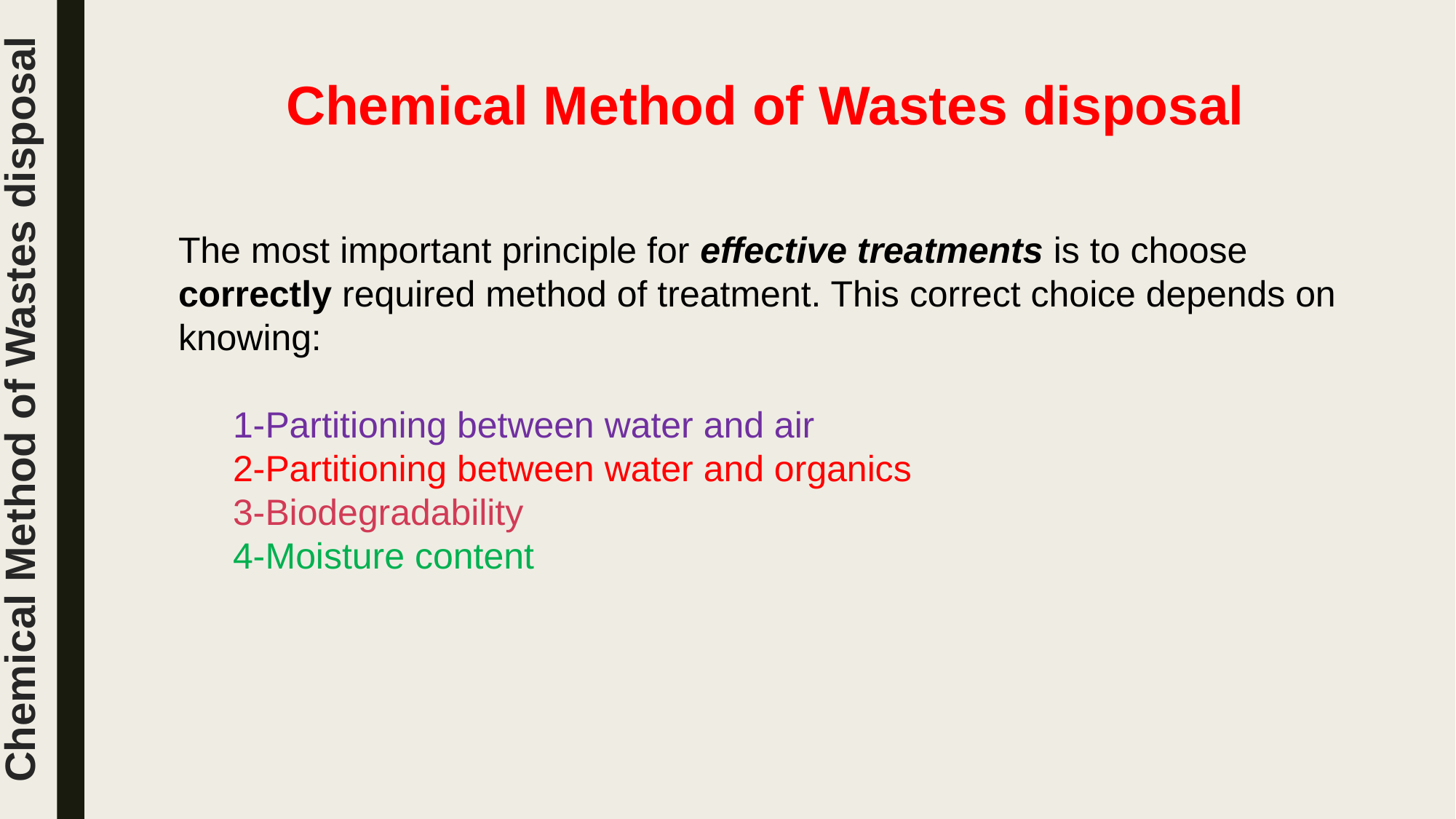

Chemical Method of Wastes disposal
The most important principle for effective treatments is to choose correctly required method of treatment. This correct choice depends on knowing:

1-Partitioning between water and air
2-Partitioning between water and organics
3-Biodegradability
4-Moisture content

Chemical Method of Wastes disposal